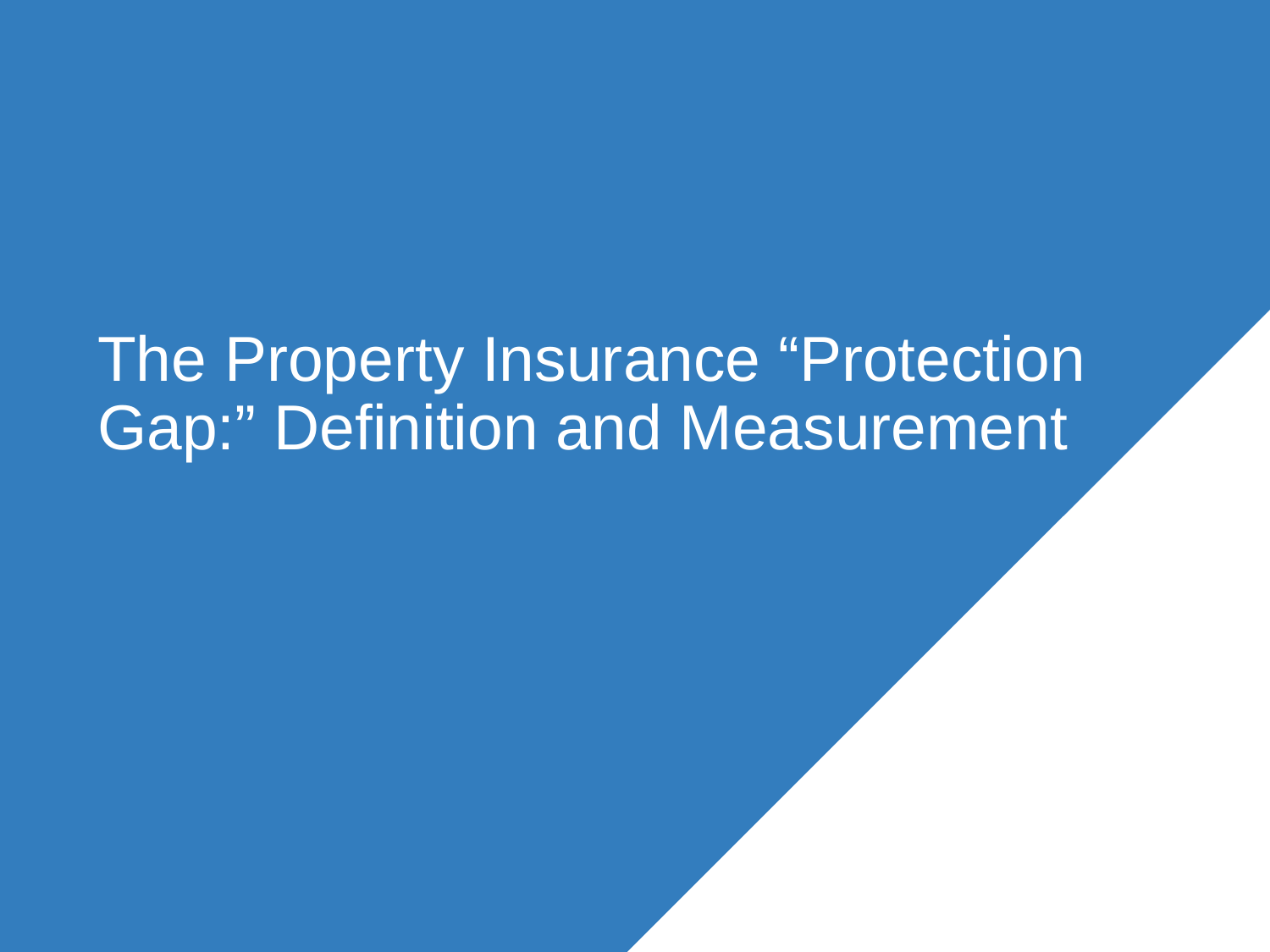

# The Property Insurance “Protection Gap:” Definition and Measurement